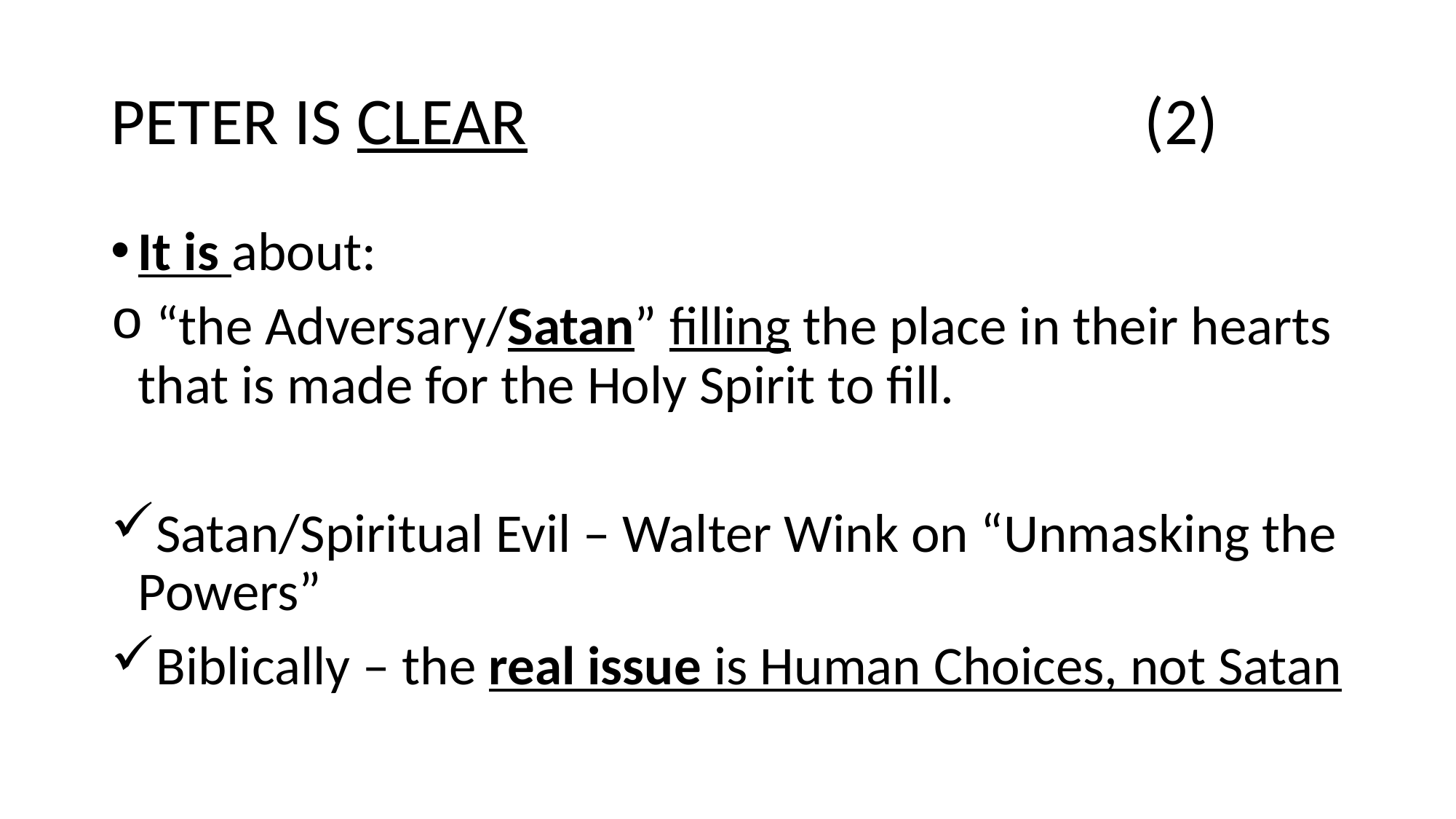

# PETER IS CLEAR                                         (2)
It is about:
 “the Adversary/Satan” filling the place in their hearts that is made for the Holy Spirit to fill.

Satan/Spiritual Evil – Walter Wink on “Unmasking the Powers”
Biblically – the real issue is Human Choices, not Satan